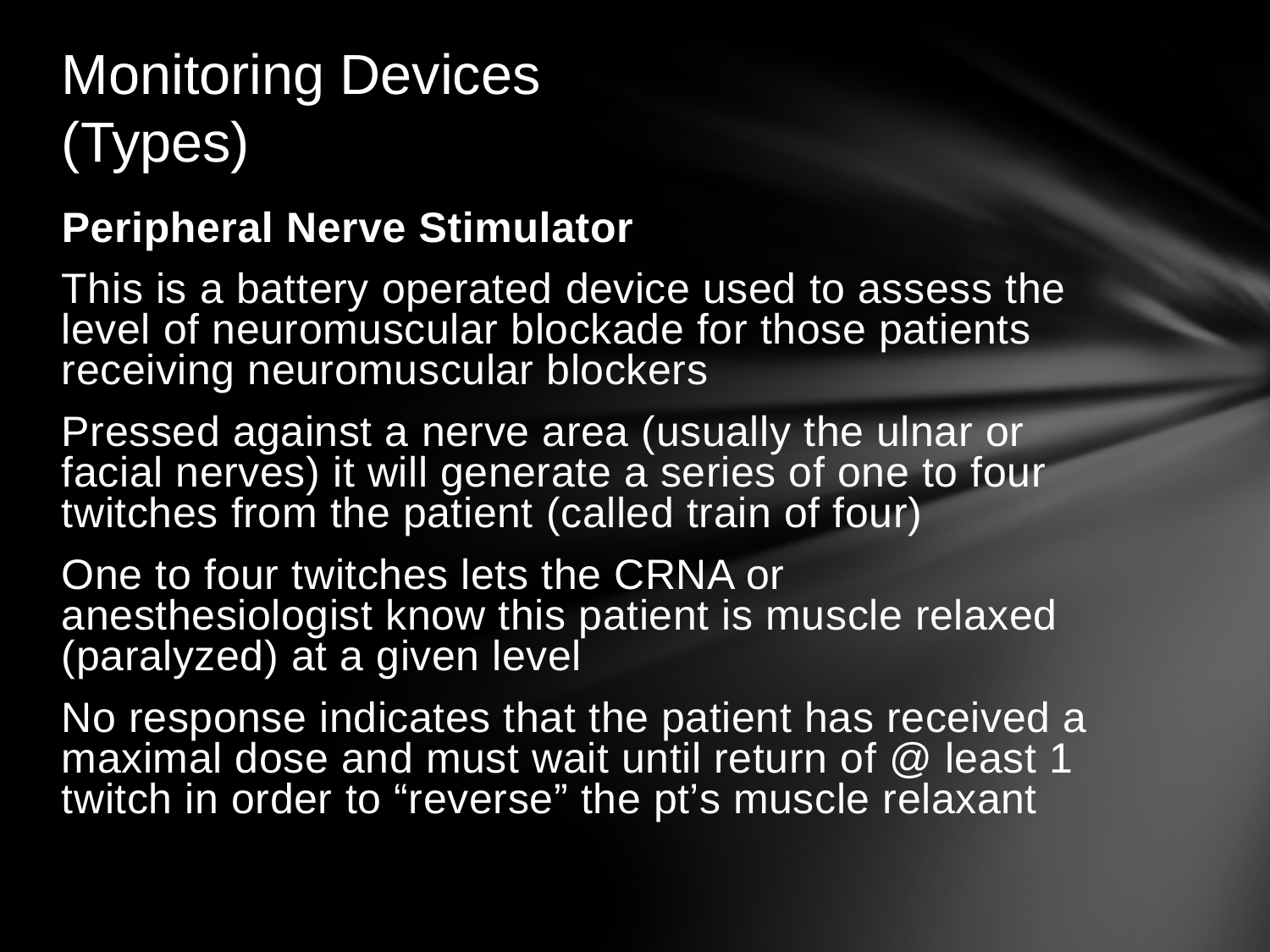

# Monitoring Devices (Types)
Peripheral Nerve Stimulator
This is a battery operated device used to assess the level of neuromuscular blockade for those patients receiving neuromuscular blockers
Pressed against a nerve area (usually the ulnar or facial nerves) it will generate a series of one to four twitches from the patient (called train of four)
One to four twitches lets the CRNA or anesthesiologist know this patient is muscle relaxed (paralyzed) at a given level
No response indicates that the patient has received a maximal dose and must wait until return of @ least 1 twitch in order to “reverse” the pt’s muscle relaxant